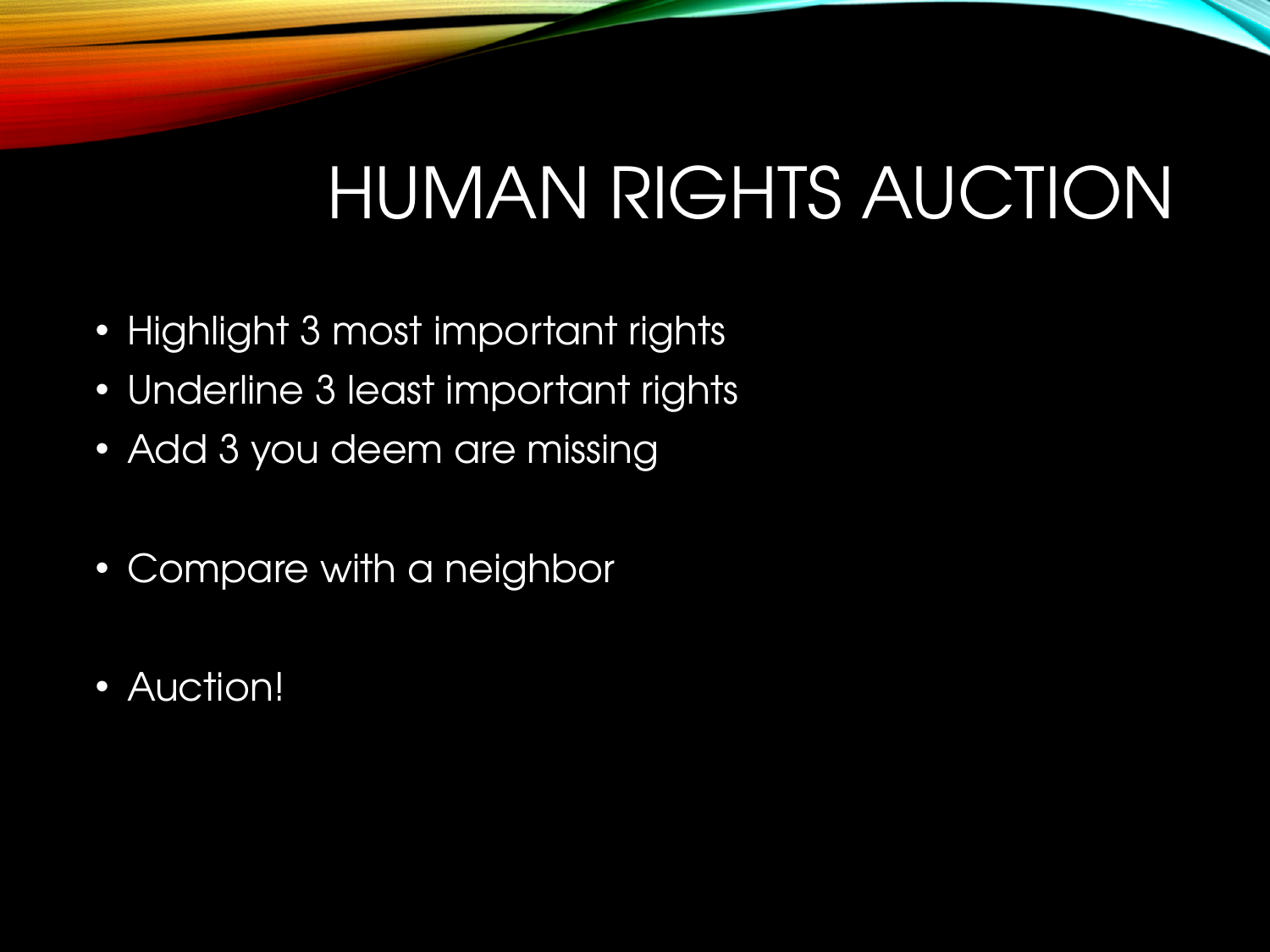

# Human rights Auction
Highlight 3 most important rights
Underline 3 least important rights
Add 3 you deem are missing

Compare with a neighbor

Auction!